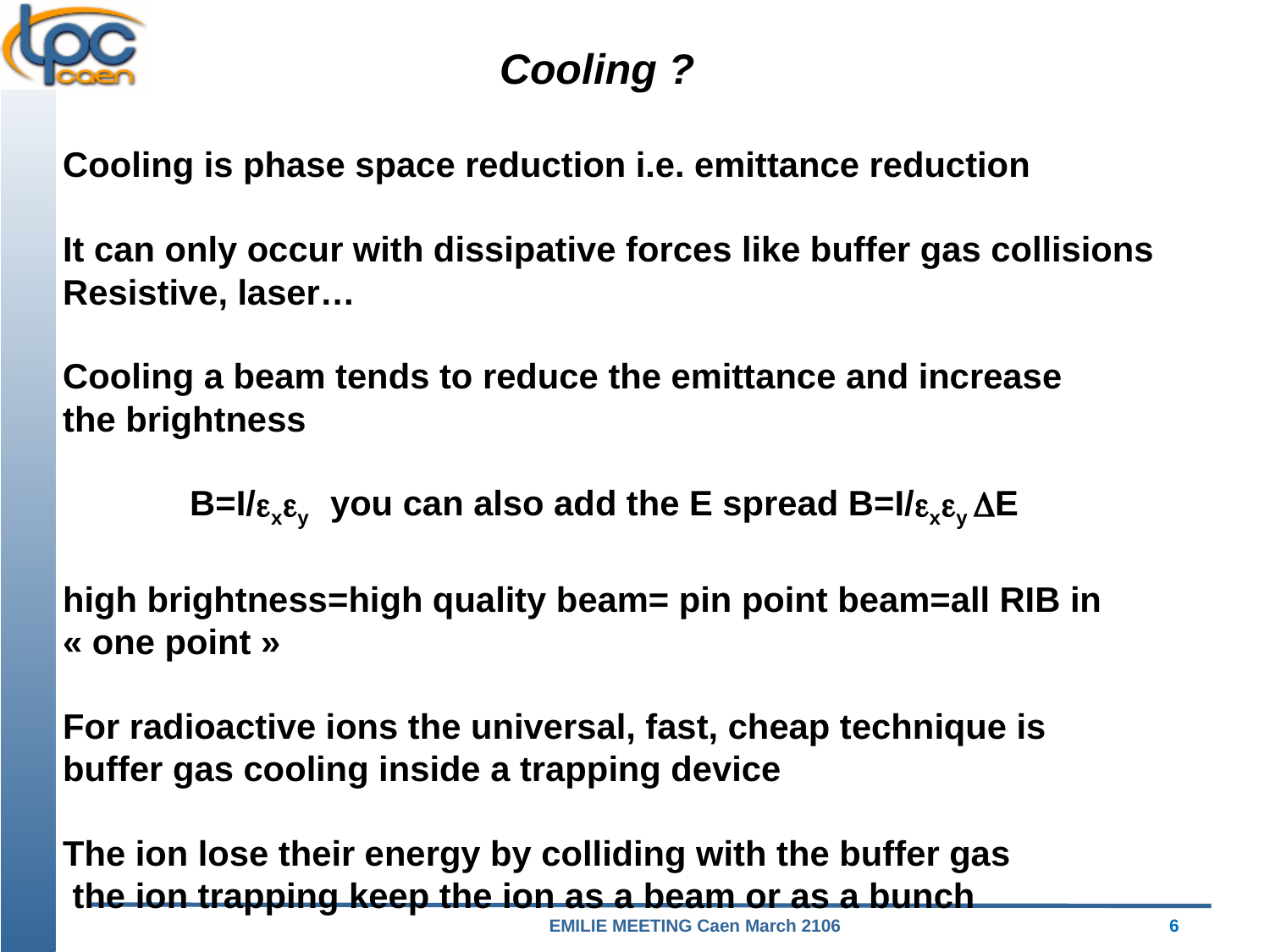

Cooling ?
Cooling is phase space reduction i.e. emittance reduction

It can only occur with dissipative forces like buffer gas collisions
Resistive, laser…

Cooling a beam tends to reduce the emittance and increase
the brightness

	B=I/εxεy   you can also add the E spread B=I/εxεy ΔE

high brightness=high quality beam= pin point beam=all RIB in
« one point »

For radioactive ions the universal, fast, cheap technique is
buffer gas cooling inside a trapping device

The ion lose their energy by colliding with the buffer gas
 the ion trapping keep the ion as a beam or as a bunch